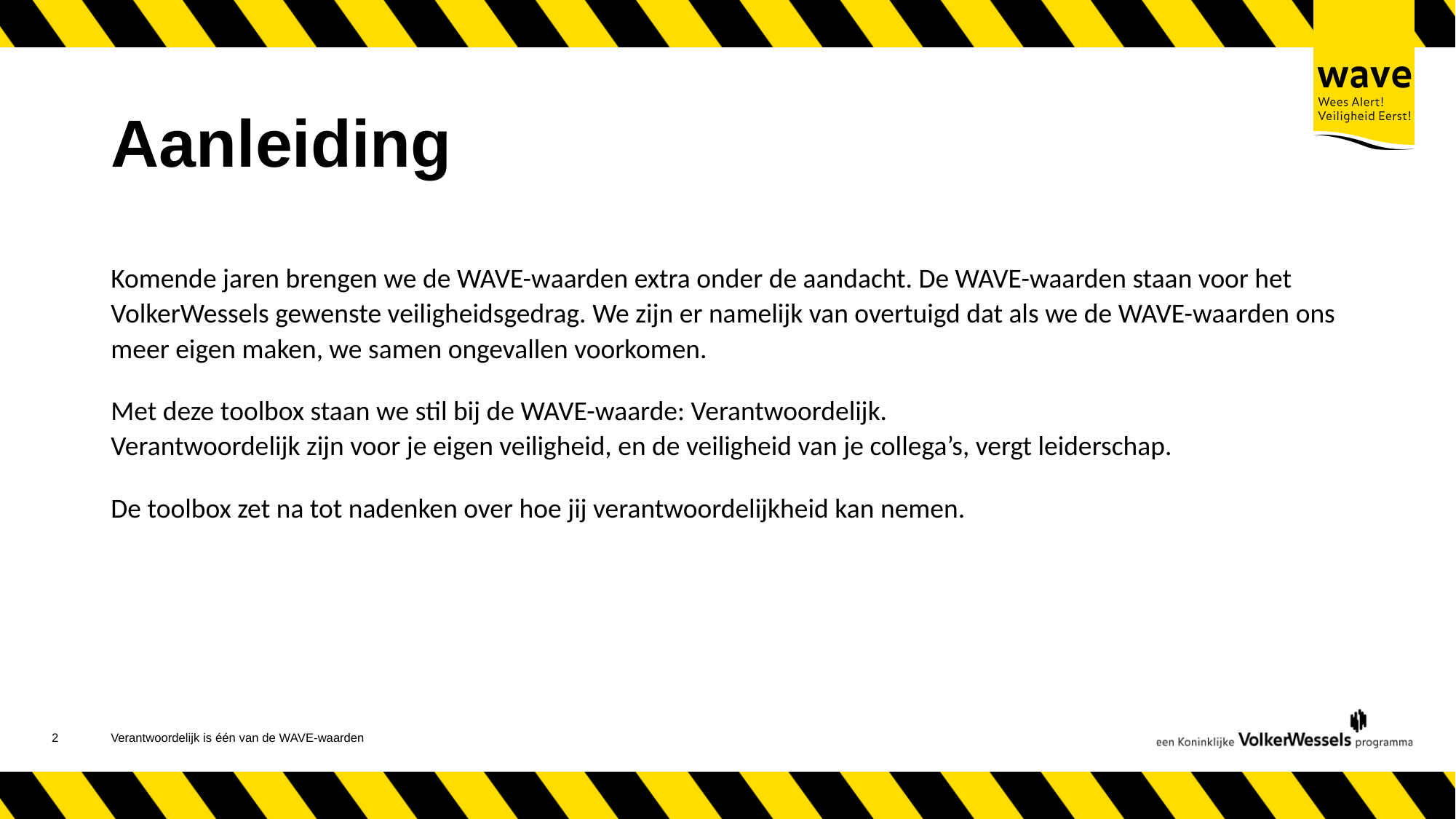

# Aanleiding
Komende jaren brengen we de WAVE-waarden extra onder de aandacht. De WAVE-waarden staan voor het VolkerWessels gewenste veiligheidsgedrag. We zijn er namelijk van overtuigd dat als we de WAVE-waarden ons meer eigen maken, we samen ongevallen voorkomen.
Met deze toolbox staan we stil bij de WAVE-waarde: Verantwoordelijk.
Verantwoordelijk zijn voor je eigen veiligheid, en de veiligheid van je collega’s, vergt leiderschap.
De toolbox zet na tot nadenken over hoe jij verantwoordelijkheid kan nemen.

2
Verantwoordelijk is één van de WAVE-waarden